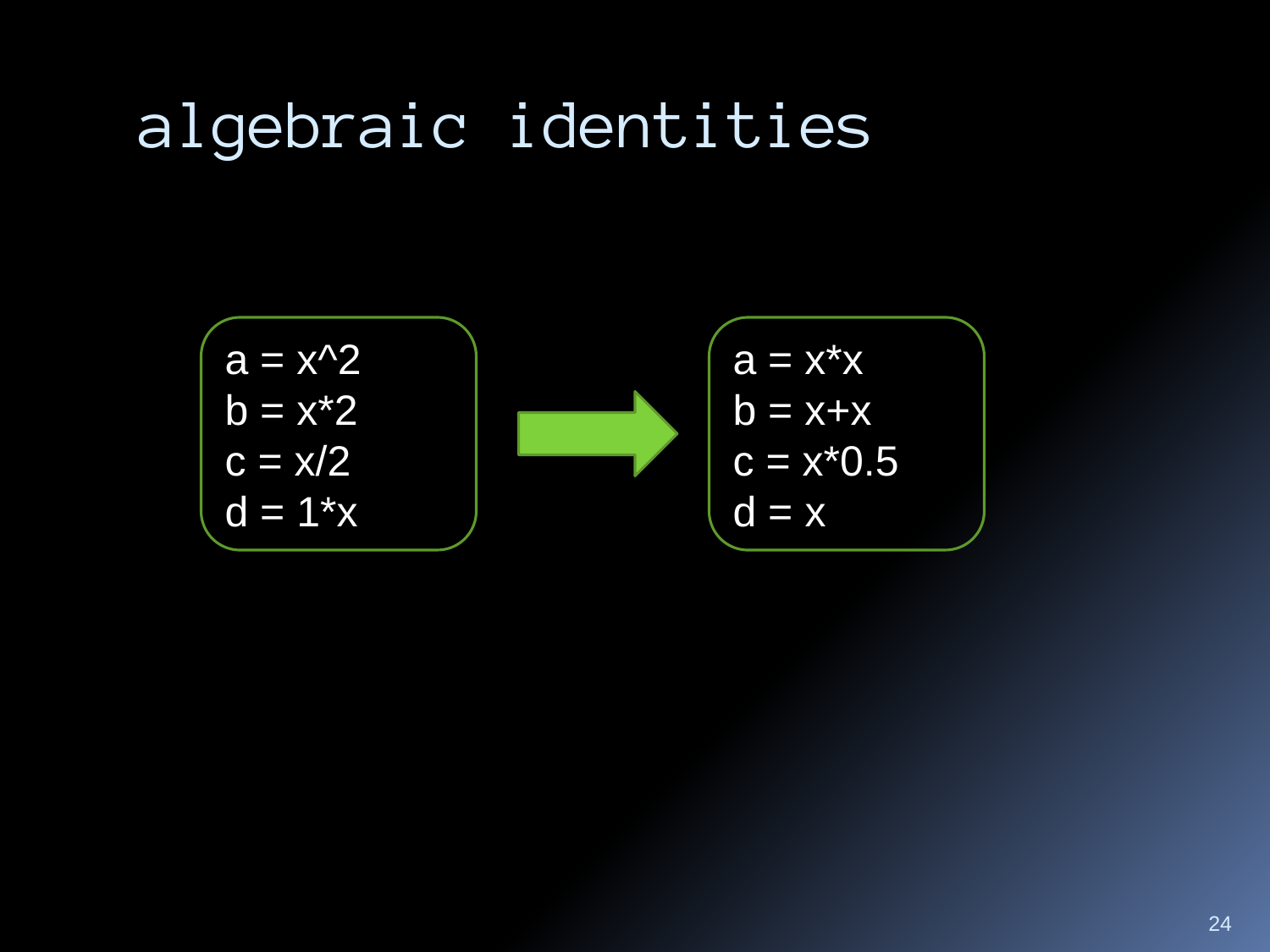

# algebraic identities
a = x^2
b = x*2
c = x/2
d = 1*x
a = x*x
b = x+x
c = x*0.5
d = x

24